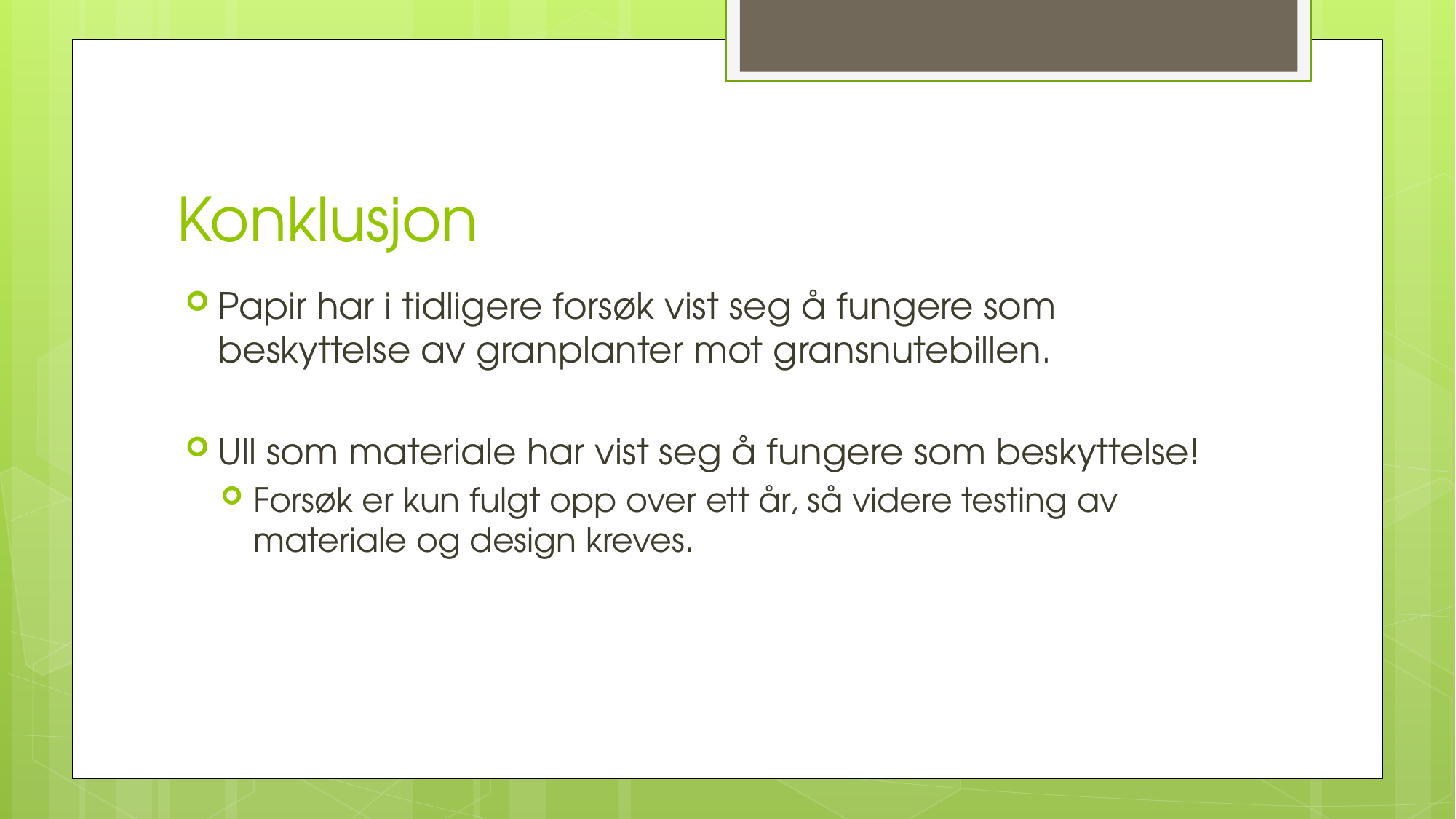

# Konklusjon
Papir har i tidligere forsøk vist seg å fungere som beskyttelse av granplanter mot gransnutebillen.

Ull som materiale har vist seg å fungere som beskyttelse!
Forsøk er kun fulgt opp over ett år, så videre testing av materiale og design kreves.